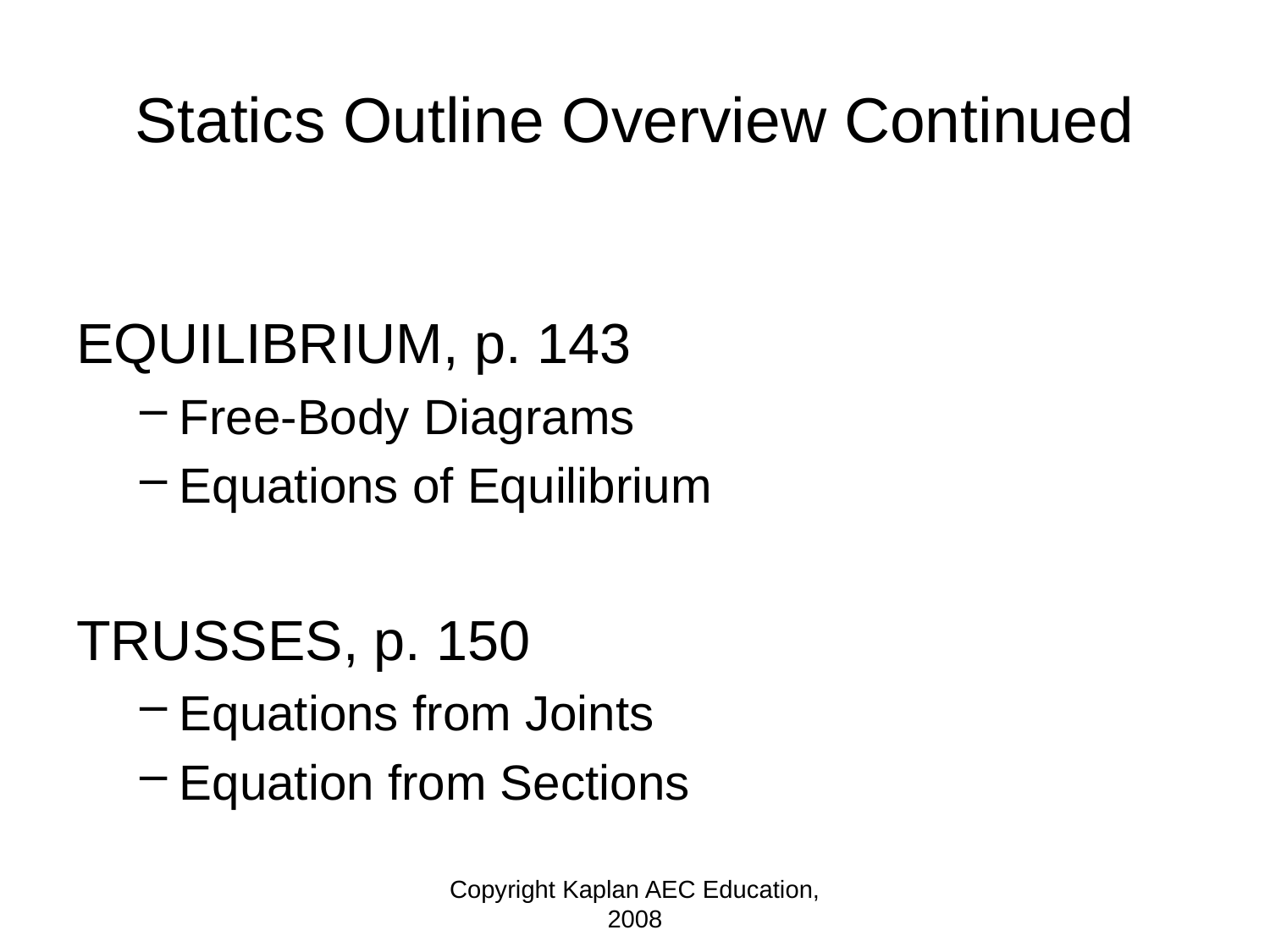

# Statics Outline Overview Continued

EQUILIBRIUM, p. 143
Free-Body Diagrams
Equations of Equilibrium

TRUSSES, p. 150
Equations from Joints
Equation from Sections
Copyright Kaplan AEC Education, 2008